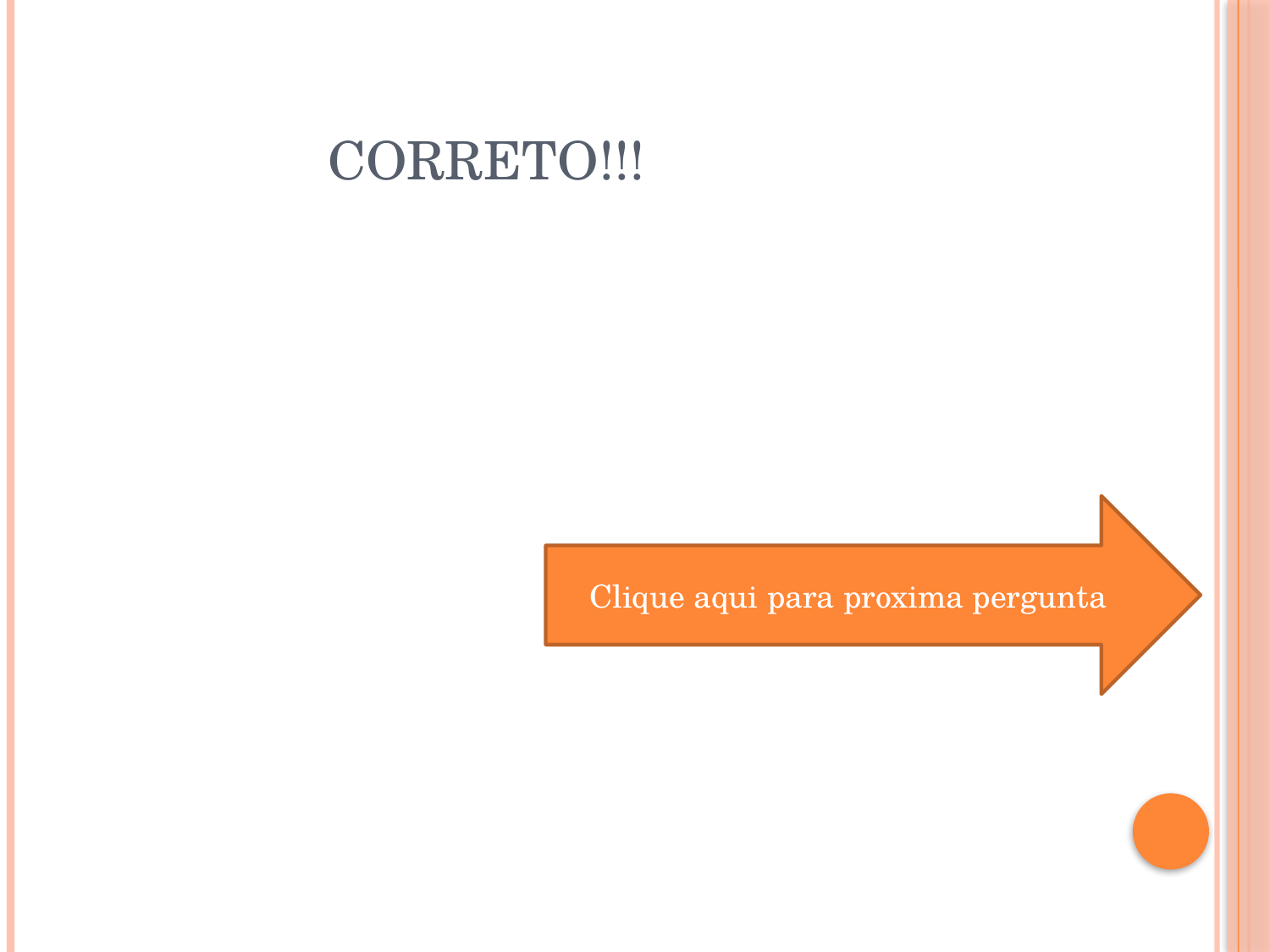

# Correto!!!
Clique aqui para proxima pergunta